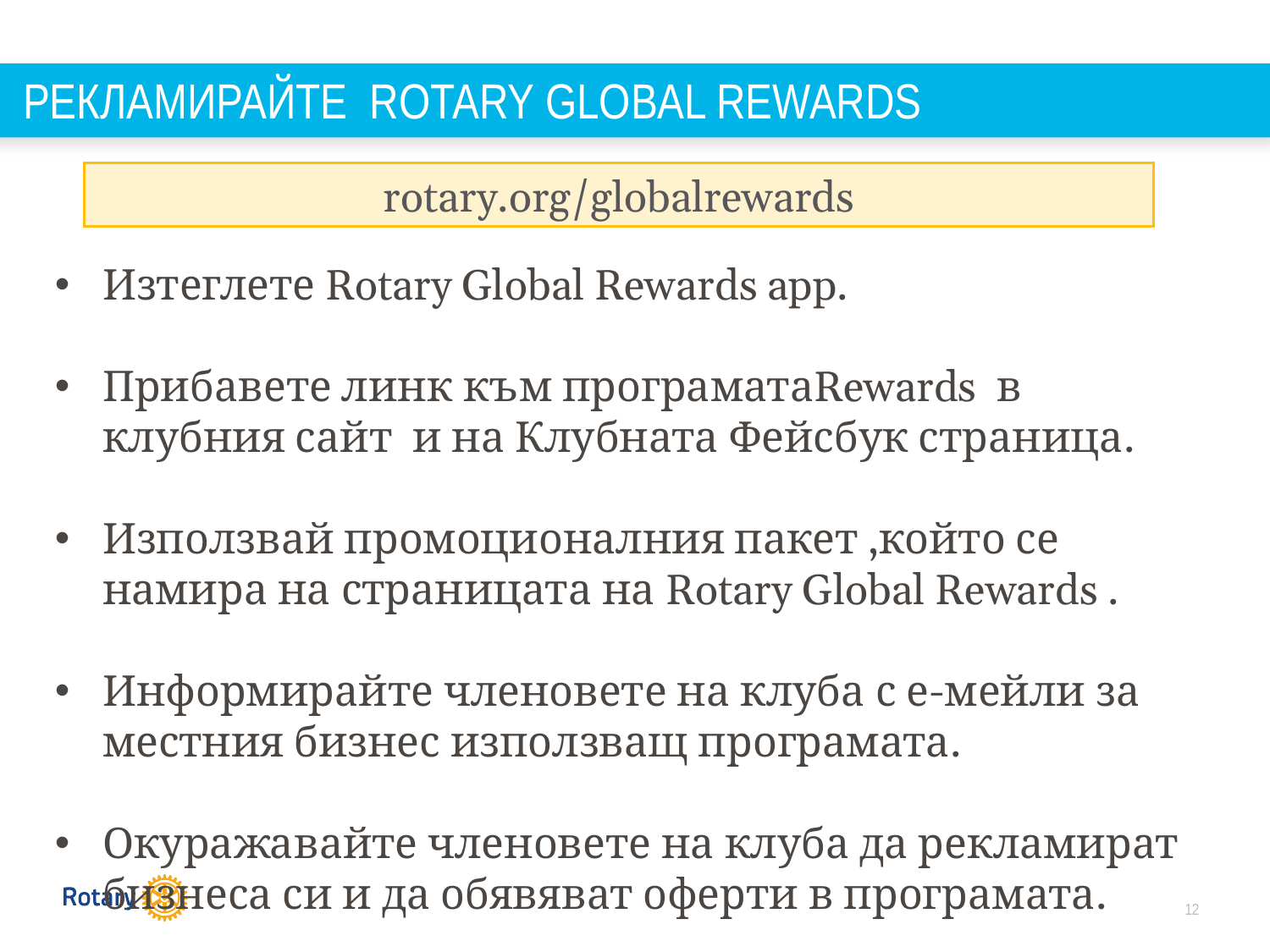

РЕКЛАМИРАЙТЕ  ROTARY GLOBAL REWARDS

Изтеглете Rotary Global Rewards app.

Прибавете линк към програматаRewards  в  клубния сайт  и на Клубната Фейсбук страница.

Използвай промоционалния пакет ,който се намира на страницата на Rotary Global Rewards .

Информирайте членовете на клуба с е-мейли за местния бизнес използващ програмата.

Окуражавайте членовете на клуба да рекламират бизнеса си и да обявяват оферти в програмата.

Use Rotary Global Rewards for club purchases.
rotary.org/globalrewards